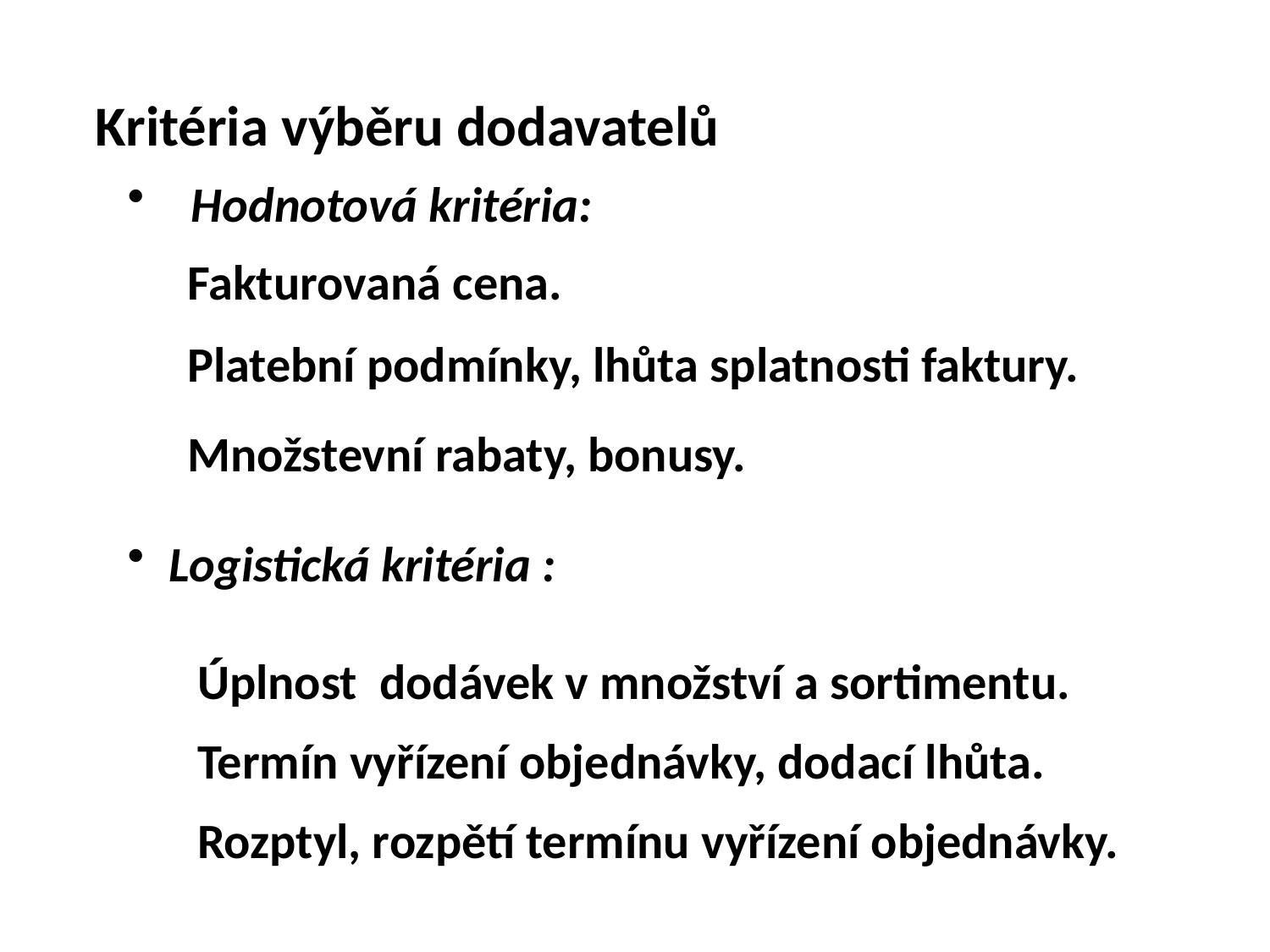

Kritéria výběru dodavatelů
   Hodnotová kritéria:
Fakturovaná cena.
Platební podmínky, lhůta splatnosti faktury.
Množstevní rabaty, bonusy.
 Logistická kritéria :
Úplnost  dodávek v množství a sortimentu.
Termín vyřízení objednávky, dodací lhůta.
Rozptyl, rozpětí termínu vyřízení objednávky.